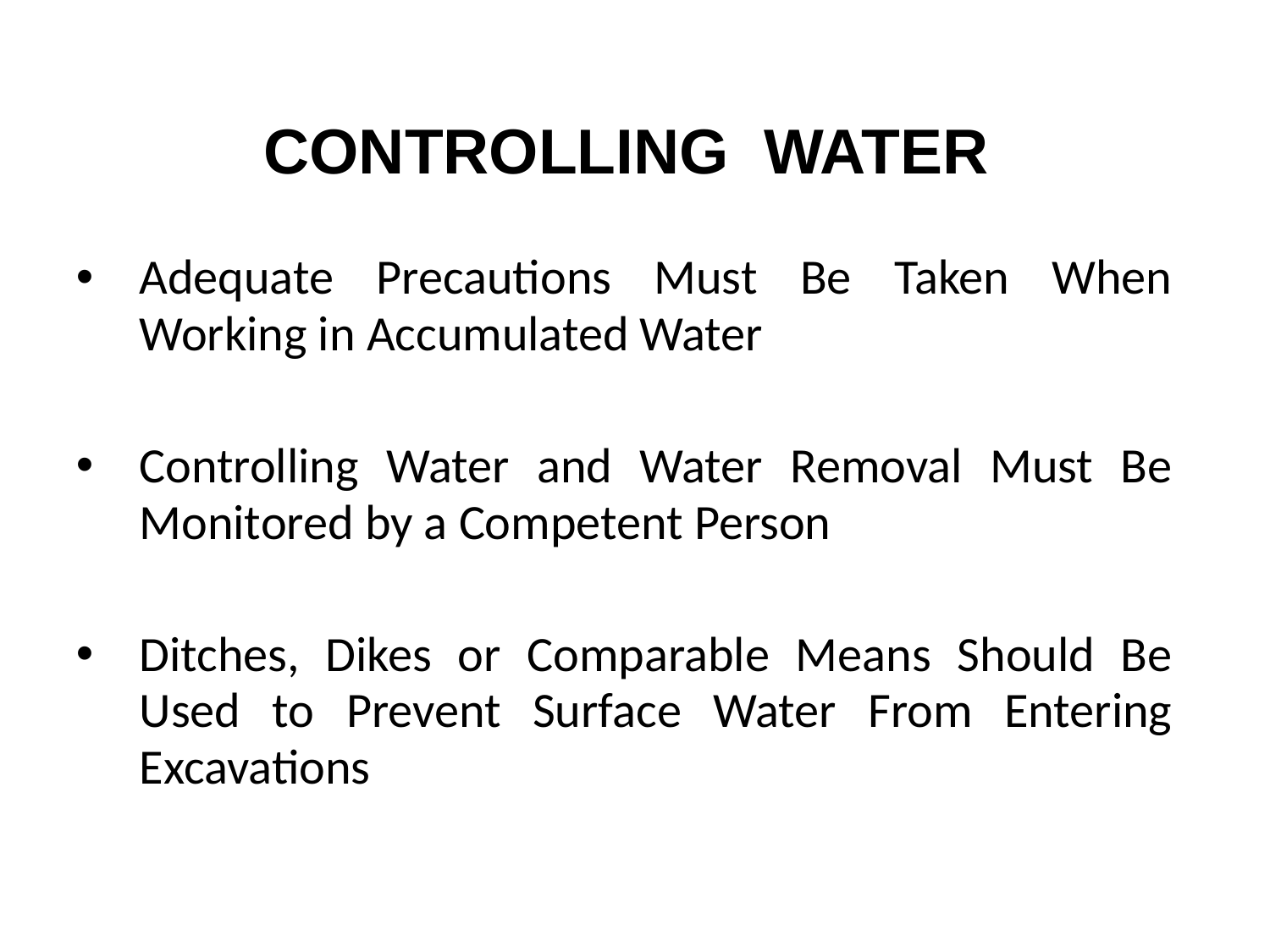

# CONTROLLING  WATER
Adequate Precautions Must Be Taken When Working in Accumulated Water

Controlling Water and Water Removal Must Be Monitored by a Competent Person

Ditches, Dikes or Comparable Means Should Be Used to Prevent Surface Water From Entering Excavations